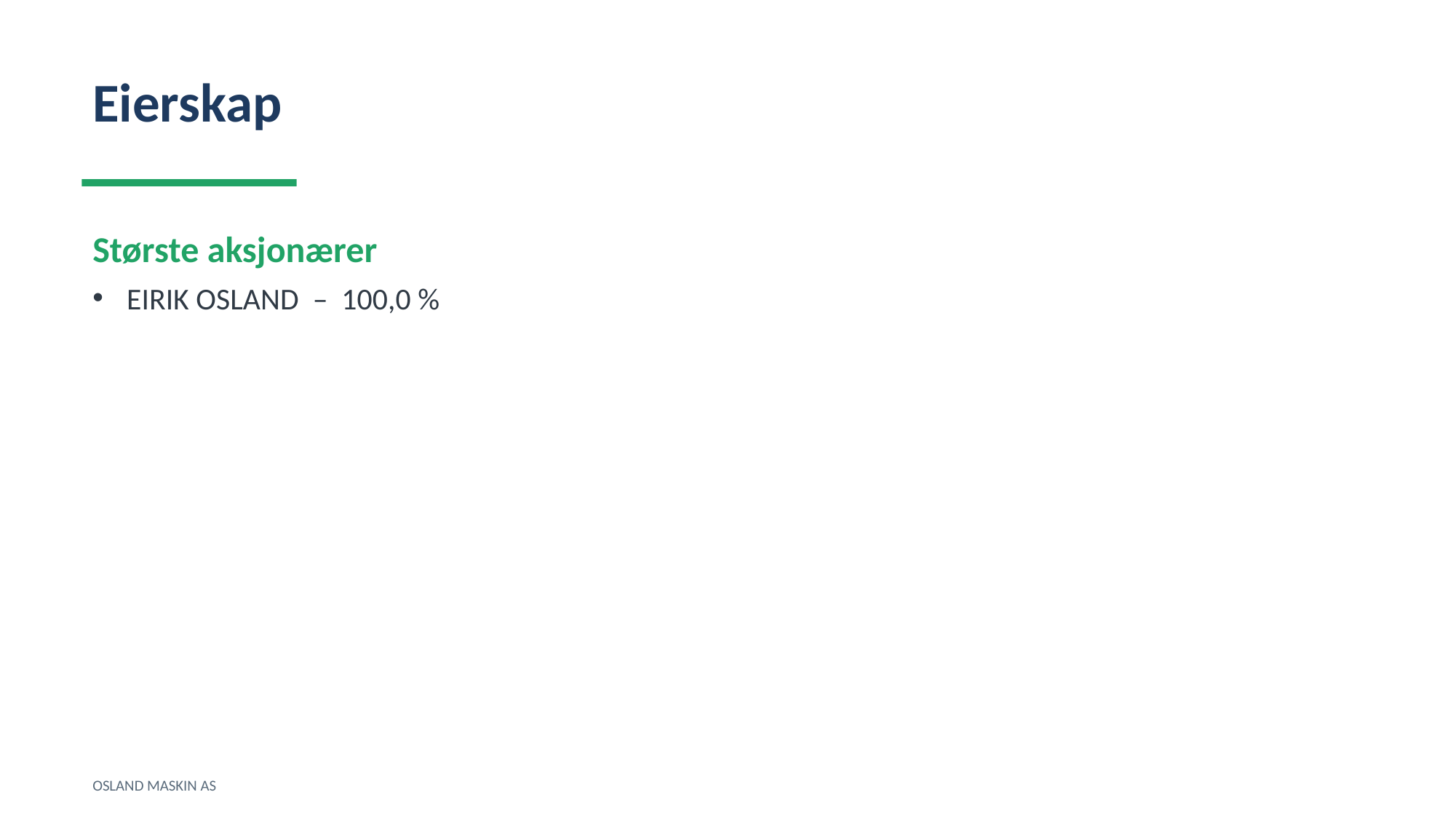

Eierskap

Største aksjonærer
EIRIK OSLAND  –  100,0 %
OSLAND MASKIN AS